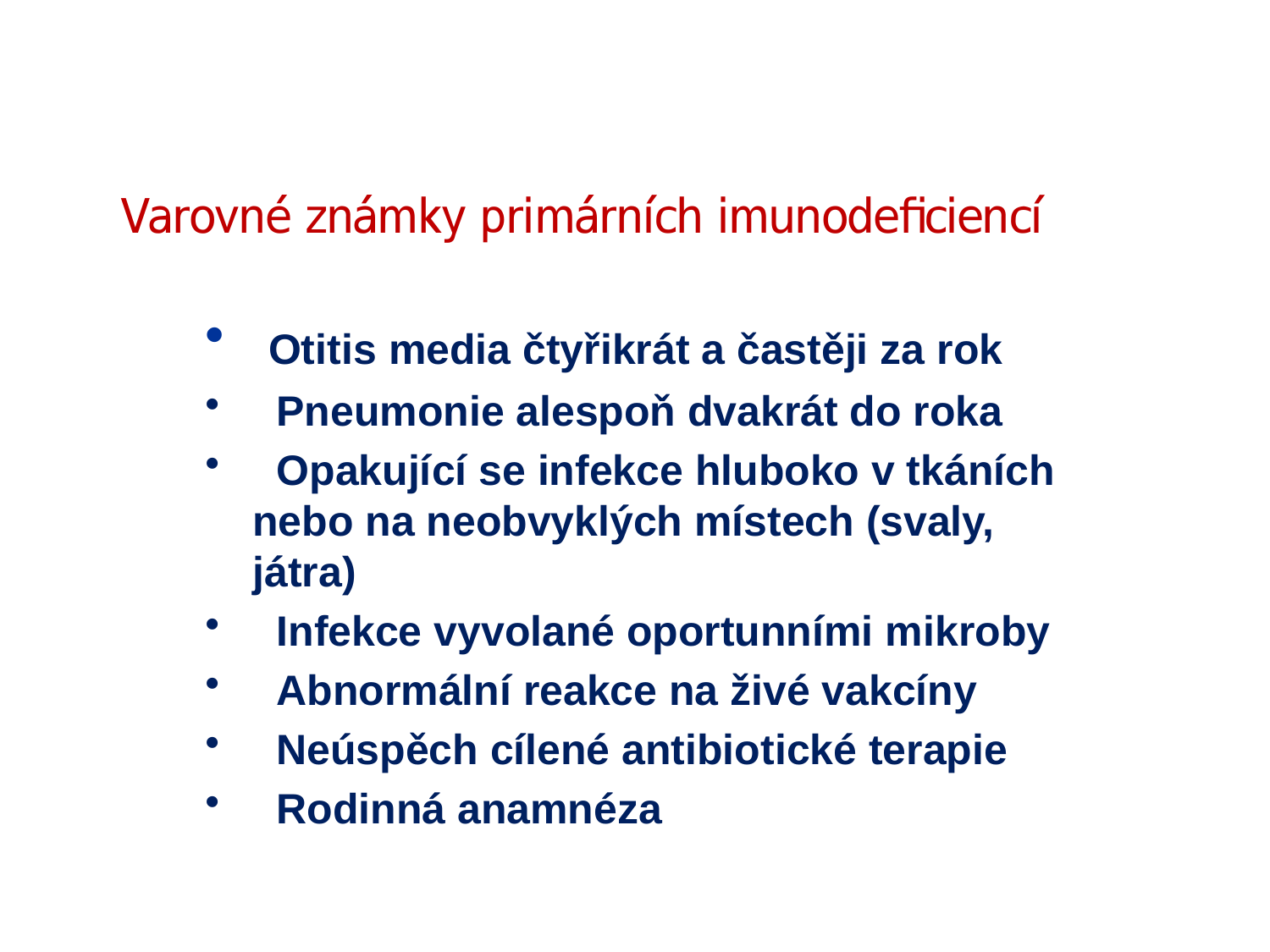

# Varovné známky primárních imunodeficiencí
 Otitis media čtyřikrát a častěji za rok
  Pneumonie alespoň dvakrát do roka
  Opakující se infekce hluboko v tkáních nebo na neobvyklých místech (svaly, játra)
  Infekce vyvolané oportunními mikroby
  Abnormální reakce na živé vakcíny
  Neúspěch cílené antibiotické terapie
  Rodinná anamnéza